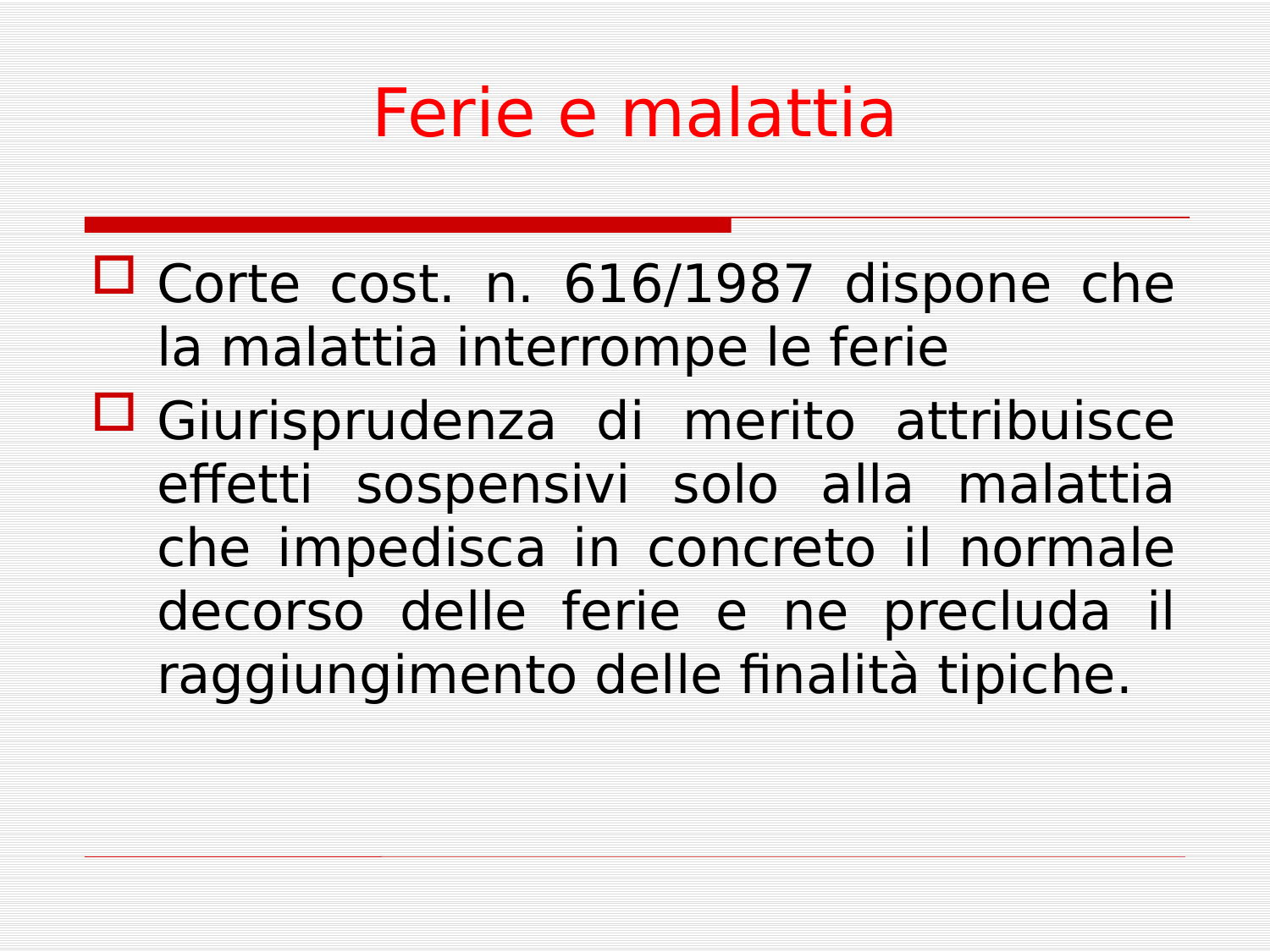

# Ferie e malattia
Corte cost. n. 616/1987 dispone che la malattia interrompe le ferie
Giurisprudenza di merito attribuisce effetti sospensivi solo alla malattia che impedisca in concreto il normale decorso delle ferie e ne precluda il raggiungimento delle finalità tipiche.